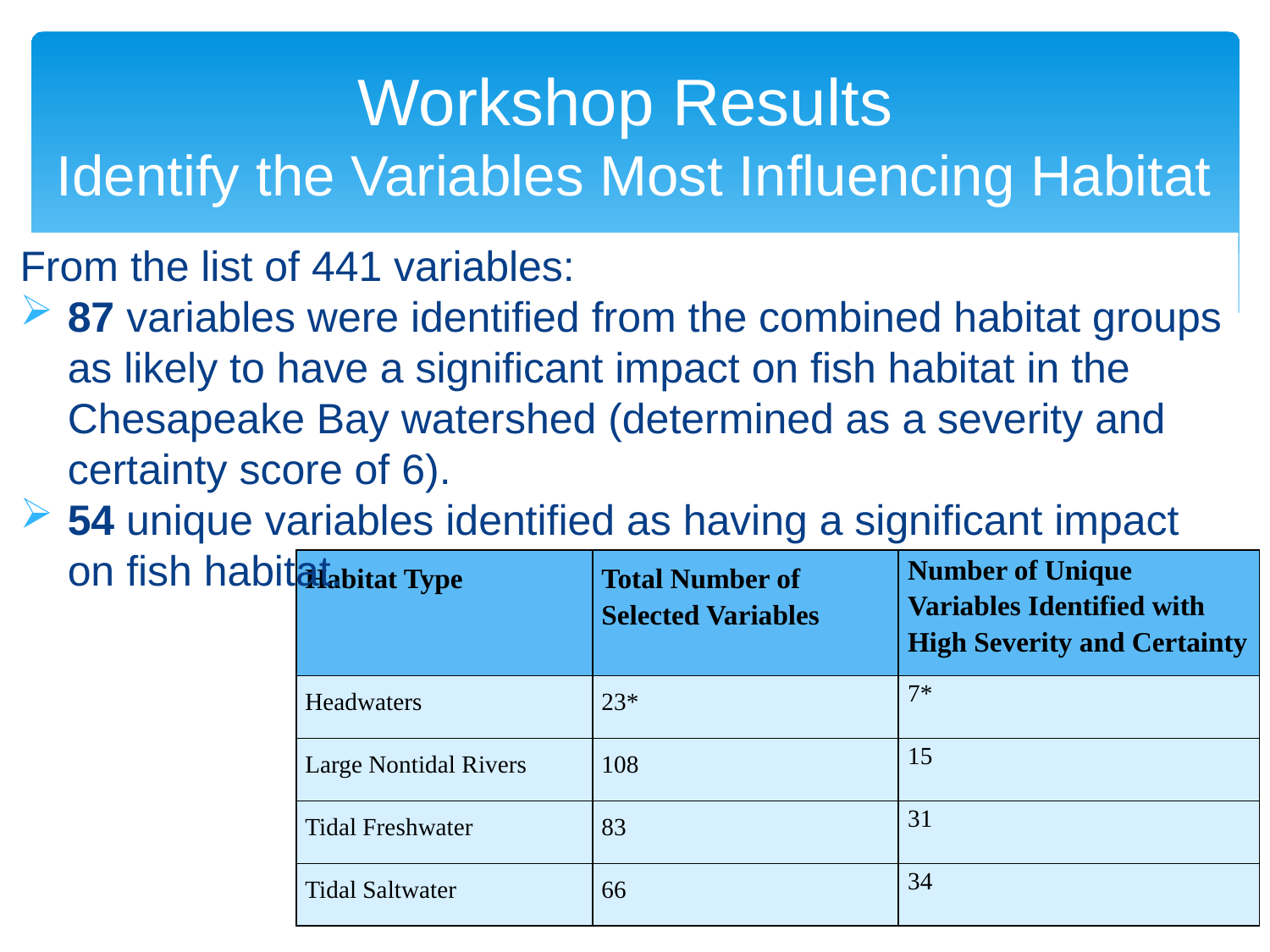

# Workshop Results Identify the Variables Most Influencing Habitat
From the list of 441 variables:
87 variables were identified from the combined habitat groups as likely to have a significant impact on fish habitat in the Chesapeake Bay watershed (determined as a severity and certainty score of 6).
54 unique variables identified as having a significant impact on fish habitat.
| Habitat Type | Total Number of Selected Variables | Number of Unique Variables Identified with High Severity and Certainty |
| --- | --- | --- |
| Headwaters | 23\* | 7\* |
| Large Nontidal Rivers | 108 | 15 |
| Tidal Freshwater | 83 | 31 |
| Tidal Saltwater | 66 | 34 |